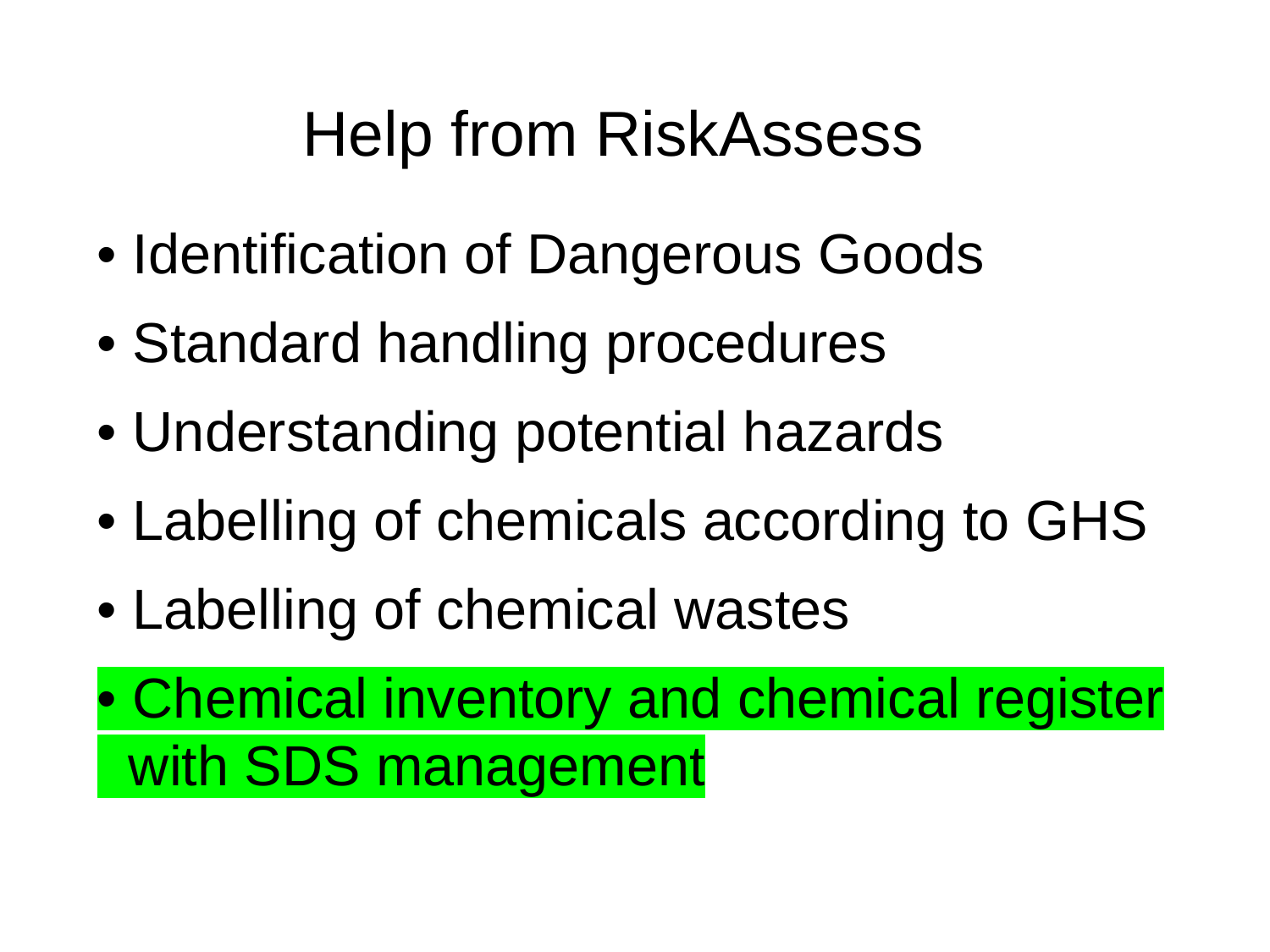

Help from RiskAssess
• Identification of Dangerous Goods
• Standard handling procedures
• Understanding potential hazards
• Labelling of chemicals according to GHS
• Labelling of chemical wastes
• Chemical inventory and chemical register
  with SDS management